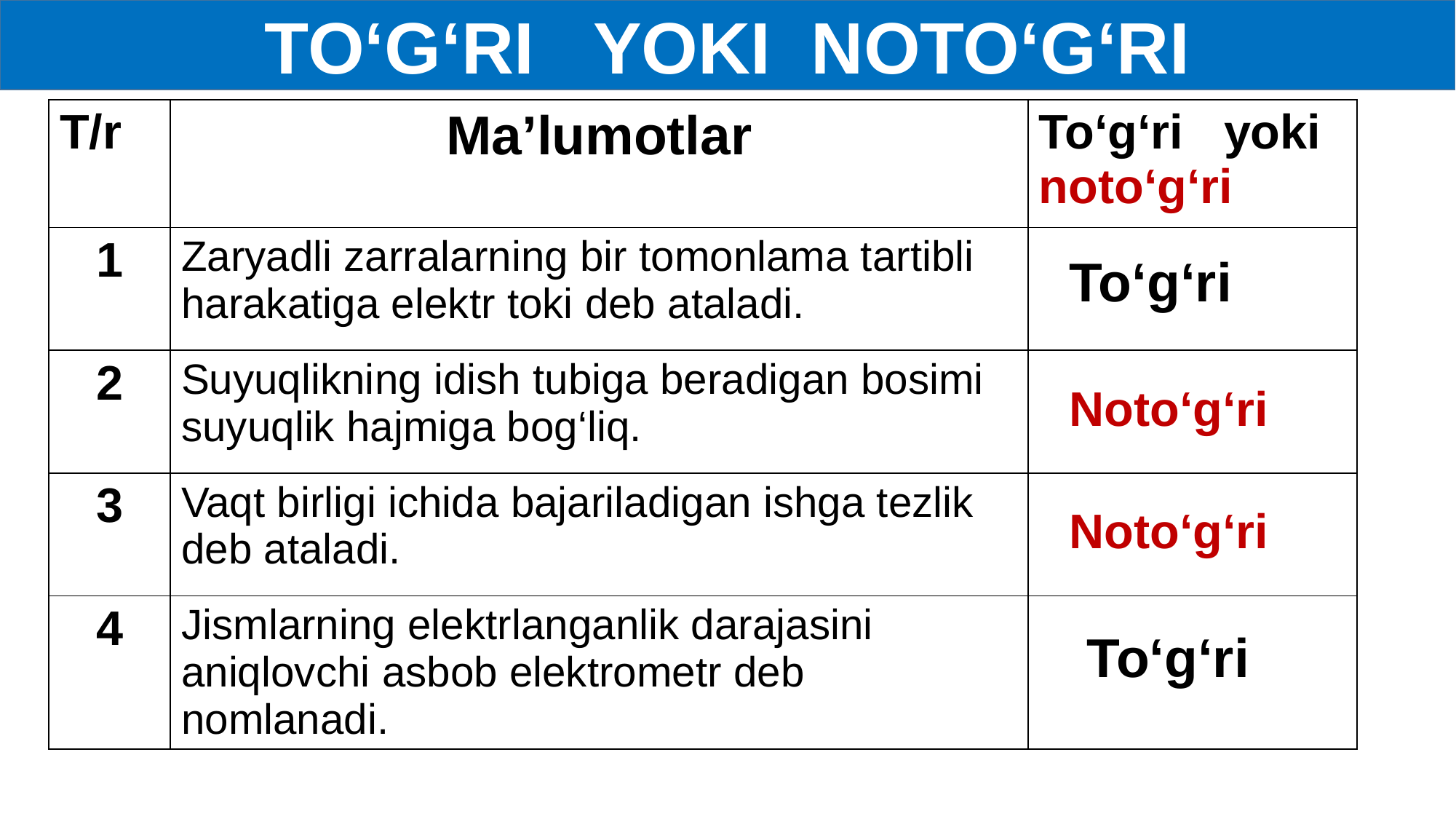

TO‘G‘RI   YOKI  NOTO‘G‘RI
| T/r | Ma’lumotlar | To‘g‘ri yoki noto‘g‘ri |
| --- | --- | --- |
| 1 | Zaryadli zarralarning bir tomonlama tartibli harakatiga elektr toki deb ataladi. |  |
| 2 | Suyuqlikning idish tubiga beradigan bosimi suyuqlik hajmiga bog‘liq. |  |
| 3 | Vaqt birligi ichida bajariladigan ishga tezlik deb ataladi. |  |
| 4 | Jismlarning elektrlanganlik darajasini aniqlovchi asbob elektrometr deb nomlanadi. |  |
To‘g‘ri
Noto‘g‘ri
Noto‘g‘ri
To‘g‘ri